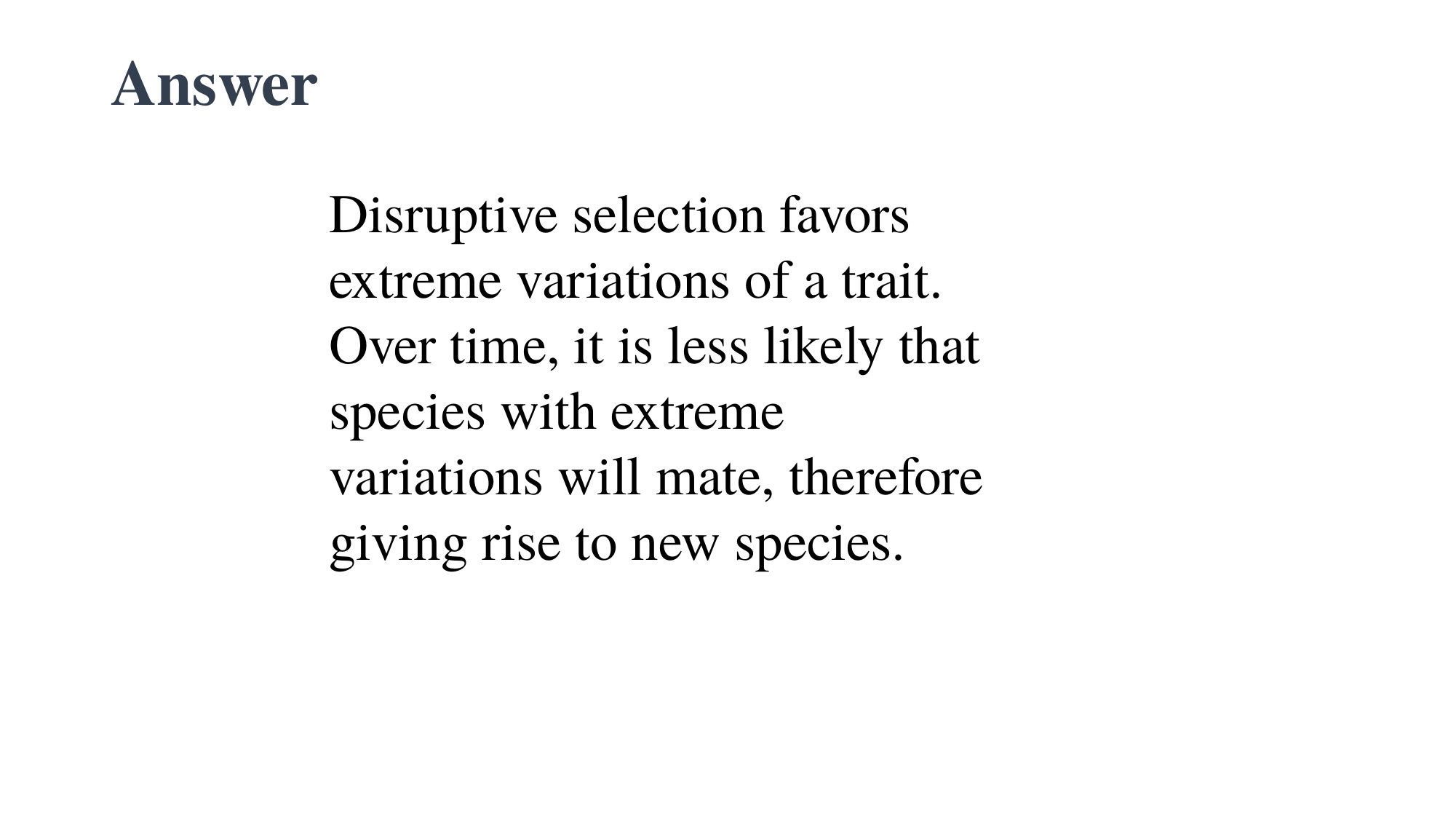

# Answer
Disruptive selection favors extreme variations of a trait. Over time, it is less likely that species with extreme variations will mate, therefore giving rise to new species.